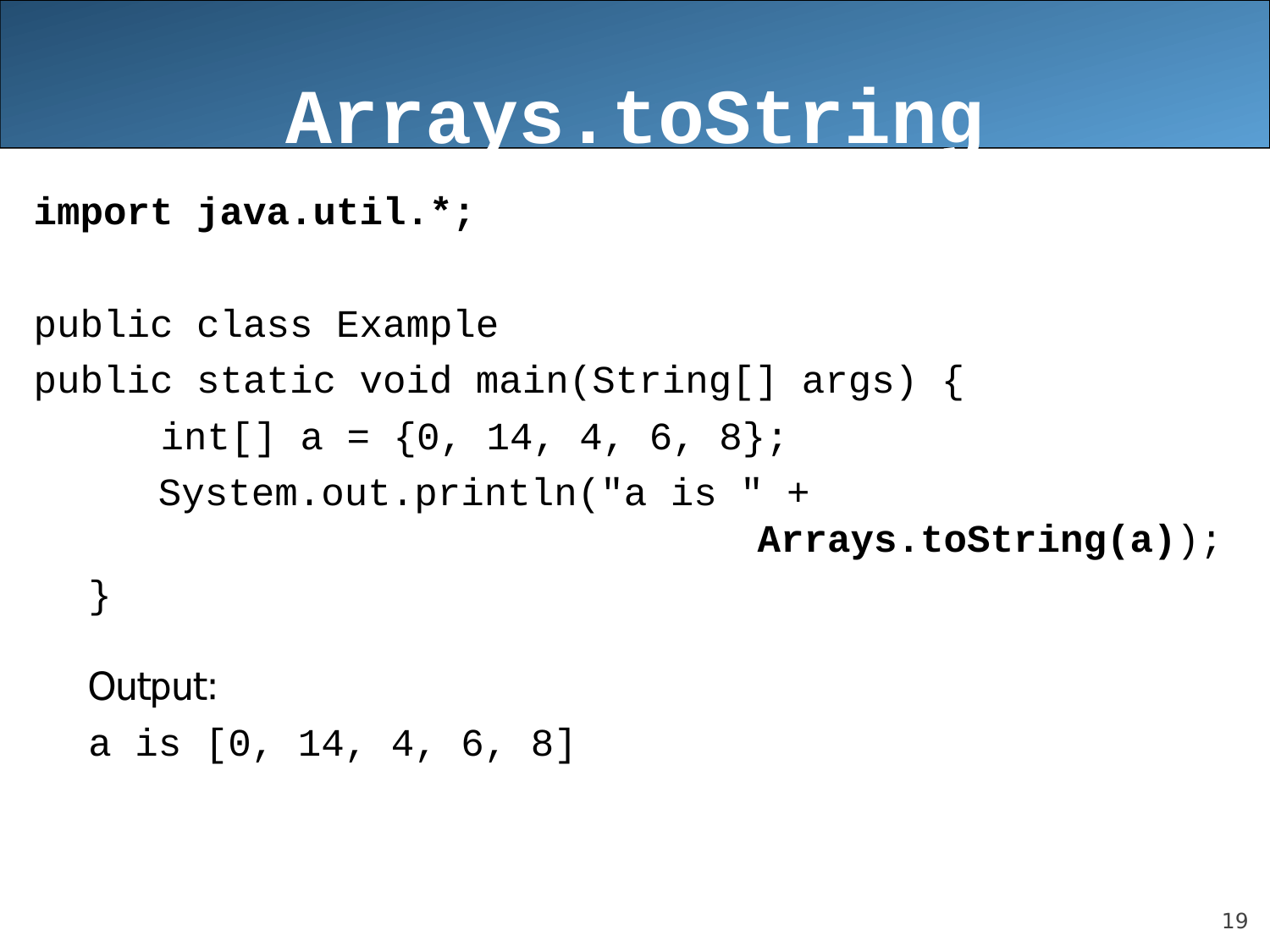

# Arrays.toString
import java.util.*;

public class Example
public static void main(String[] args) {
	int[] a = {0, 14, 4, 6, 8};
   System.out.println("a is " + 								Arrays.toString(a));
}

Output:
a is [0, 14, 4, 6, 8]